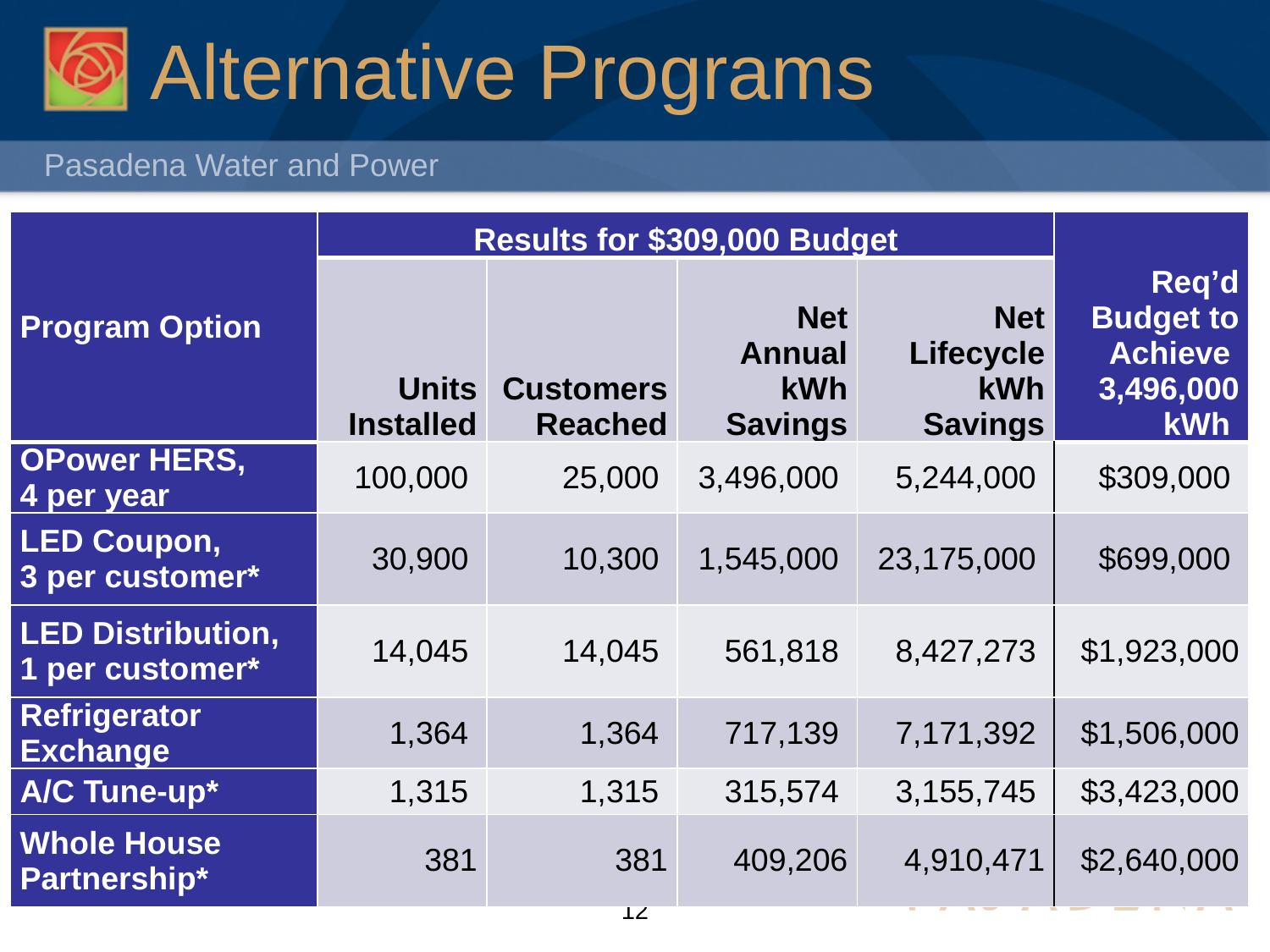

# Alternative Programs
| Program Option | Results for $309,000 Budget |  |  |  | Req’d Budget to Achieve 3,496,000 kWh |
| --- | --- | --- | --- | --- | --- |
|  | Units Installed | Customers Reached | Net Annual kWh Savings | Net Lifecycle kWh Savings |  |
| OPower HERS, 4 per year | 100,000 | 25,000 | 3,496,000 | 5,244,000 | $309,000 |
| LED Coupon, 3 per customer\* | 30,900 | 10,300 | 1,545,000 | 23,175,000 | $699,000 |
| LED Distribution, 1 per customer\* | 14,045 | 14,045 | 561,818 | 8,427,273 | $1,923,000 |
| Refrigerator Exchange | 1,364 | 1,364 | 717,139 | 7,171,392 | $1,506,000 |
| A/C Tune-up\* | 1,315 | 1,315 | 315,574 | 3,155,745 | $3,423,000 |
| Whole House Partnership\* | 381 | 381 | 409,206 | 4,910,471 | $2,640,000 |
12